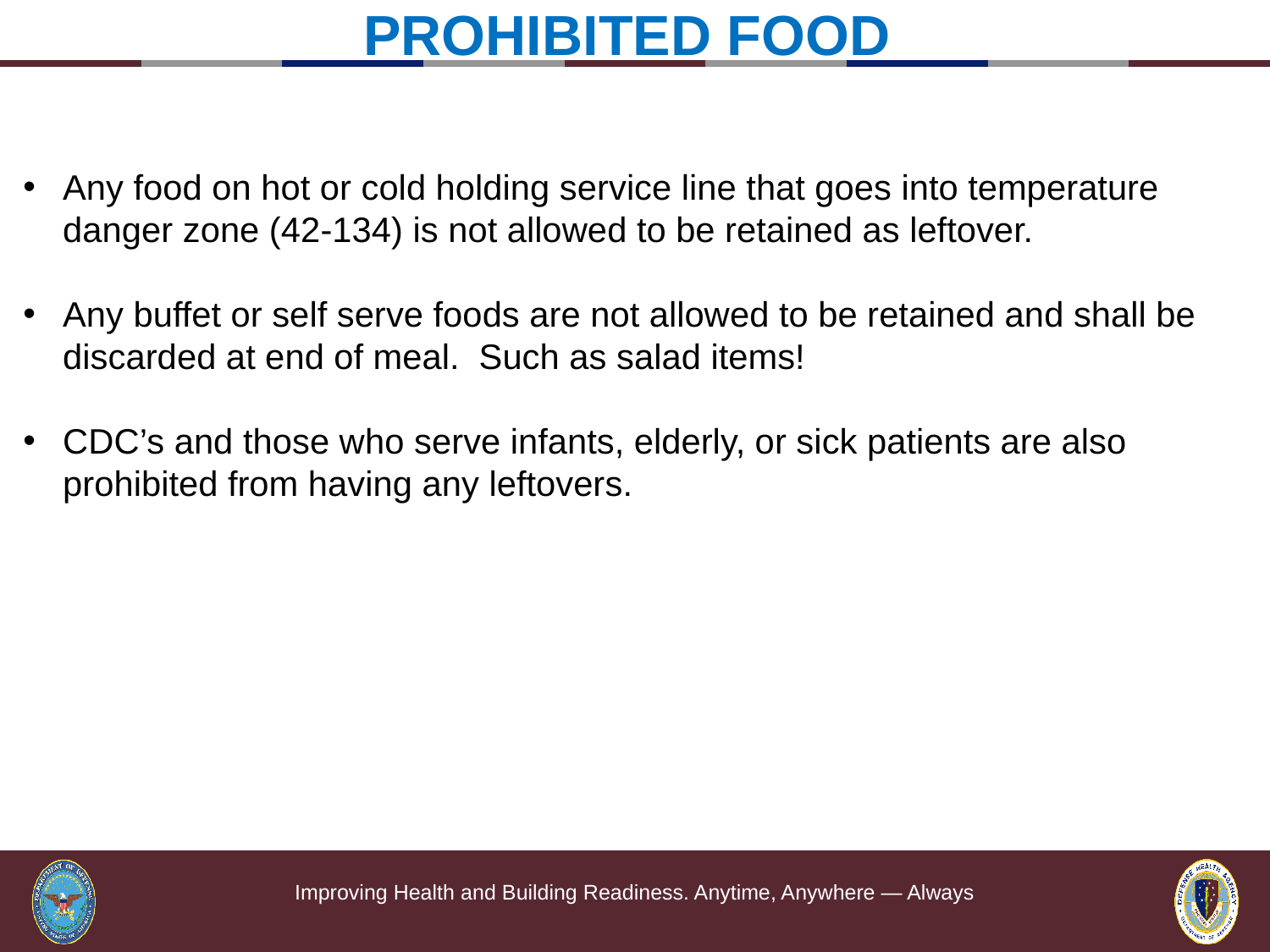

# PROHIBITED FOOD
Any food on hot or cold holding service line that goes into temperature danger zone (42-134) is not allowed to be retained as leftover.

Any buffet or self serve foods are not allowed to be retained and shall be discarded at end of meal.  Such as salad items!

CDC’s and those who serve infants, elderly, or sick patients are also prohibited from having any leftovers.